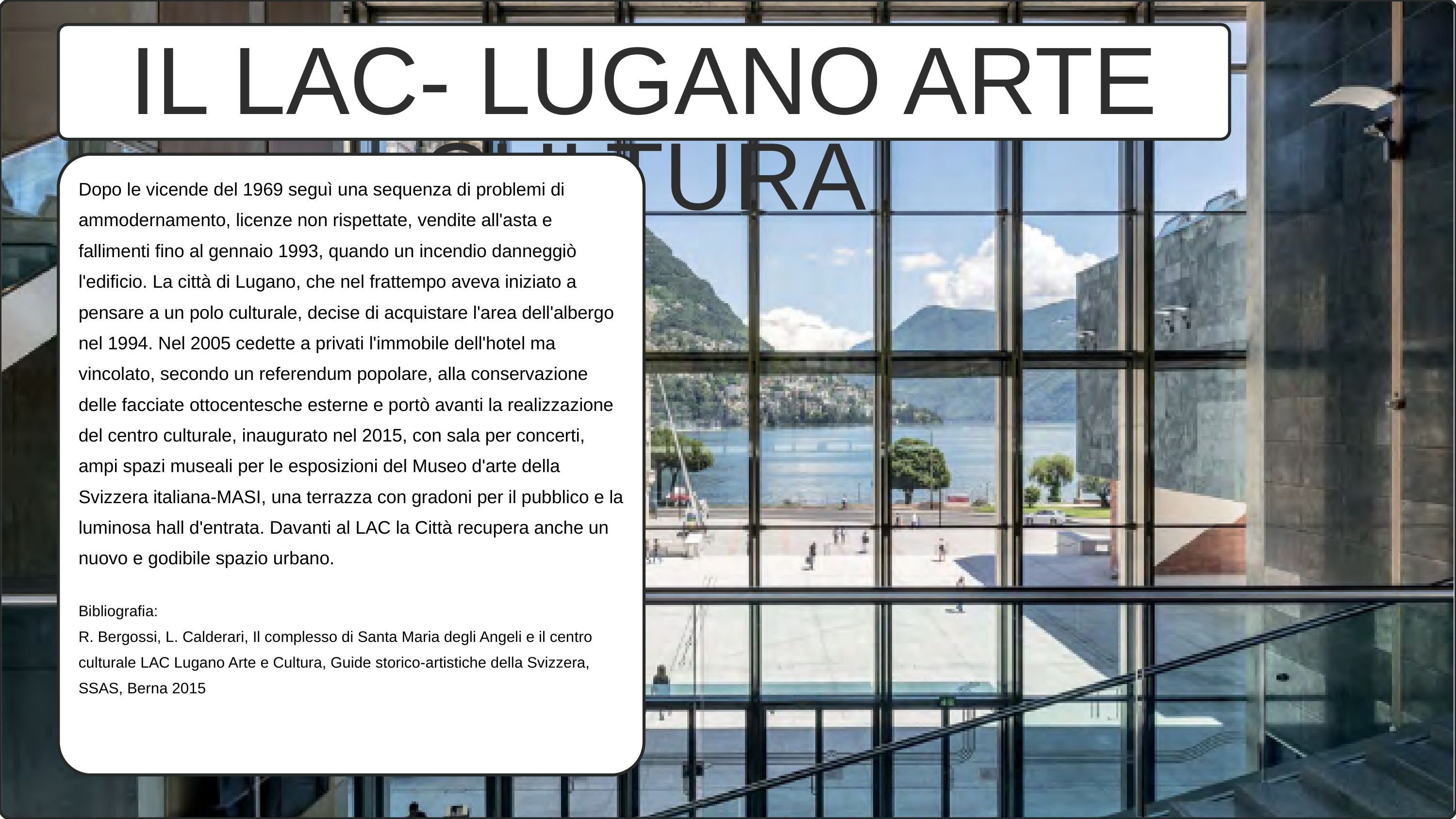

IL LAC- LUGANO ARTE CULTURA

Dopo le vicende del 1969 seguì una sequenza di problemi di ammodernamento, licenze non rispettate, vendite all'asta e fallimenti fino al gennaio 1993, quando un incendio danneggiò l'edificio. La città di Lugano, che nel frattempo aveva iniziato a pensare a un polo culturale, decise di acquistare l'area dell'albergo nel 1994. Nel 2005 cedette a privati l'immobile dell'hotel ma vincolato, secondo un referendum popolare, alla conservazione delle facciate ottocentesche esterne e portò avanti la realizzazione del centro culturale,​ inaugurato nel 2015, con sala per concerti, ampi spazi museali per le esposizioni del Museo d'arte della Svizzera italiana-MASI, una terrazza con gradoni per il pubblico e la luminosa hall d'entrata. Davanti al LAC la Città recupera anche un nuovo e godibile spazio urbano.​
​
Bibliografia:​
R. Bergossi, L. Calderari, Il complesso di Santa Maria degli Angeli e il centro culturale LAC Lugano Arte e Cultura, Guide storico-artistiche della Svizzera, SSAS, Berna 2015